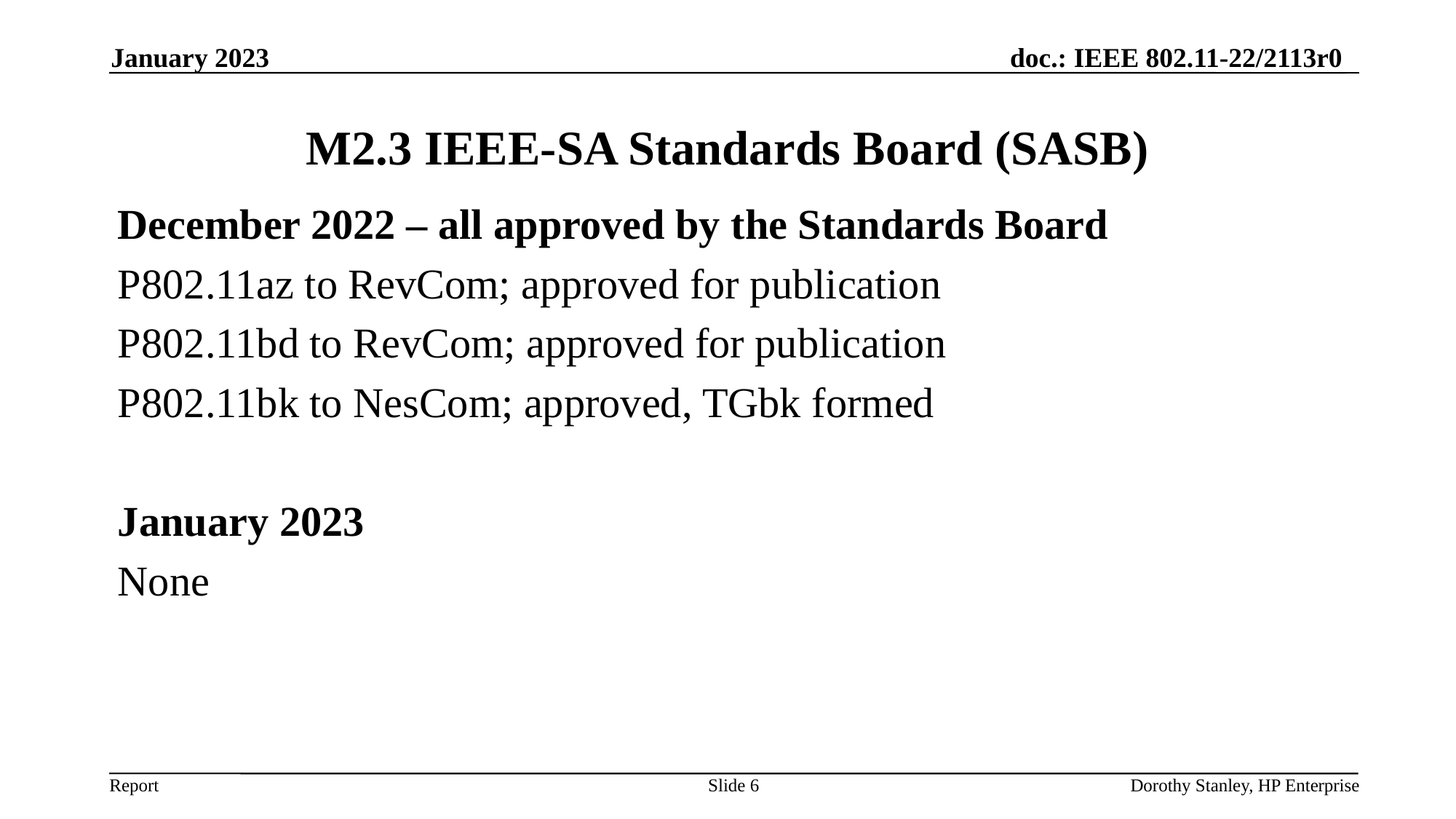

January 2023
# M2.3 IEEE-SA Standards Board (SASB)
December 2022 – all approved by the Standards Board
P802.11az to RevCom; approved for publication
P802.11bd to RevCom; approved for publication
P802.11bk to NesCom; approved, TGbk formed

January 2023
None

Slide 6
Dorothy Stanley, HP Enterprise